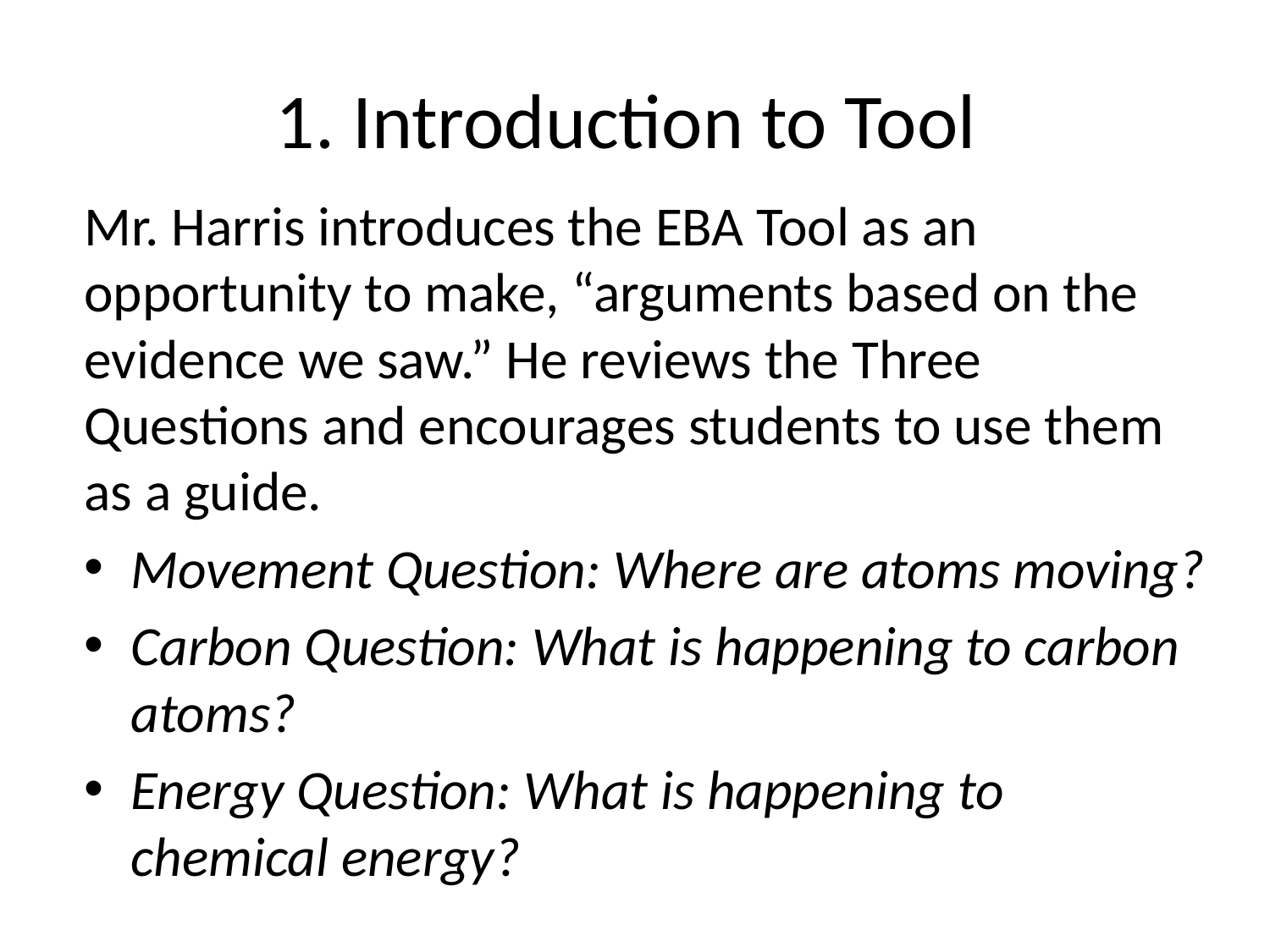

# 1. Introduction to Tool
Mr. Harris introduces the EBA Tool as an opportunity to make, “arguments based on the evidence we saw.” He reviews the Three Questions and encourages students to use them as a guide.
Movement Question: Where are atoms moving?
Carbon Question: What is happening to carbon atoms?
Energy Question: What is happening to chemical energy?